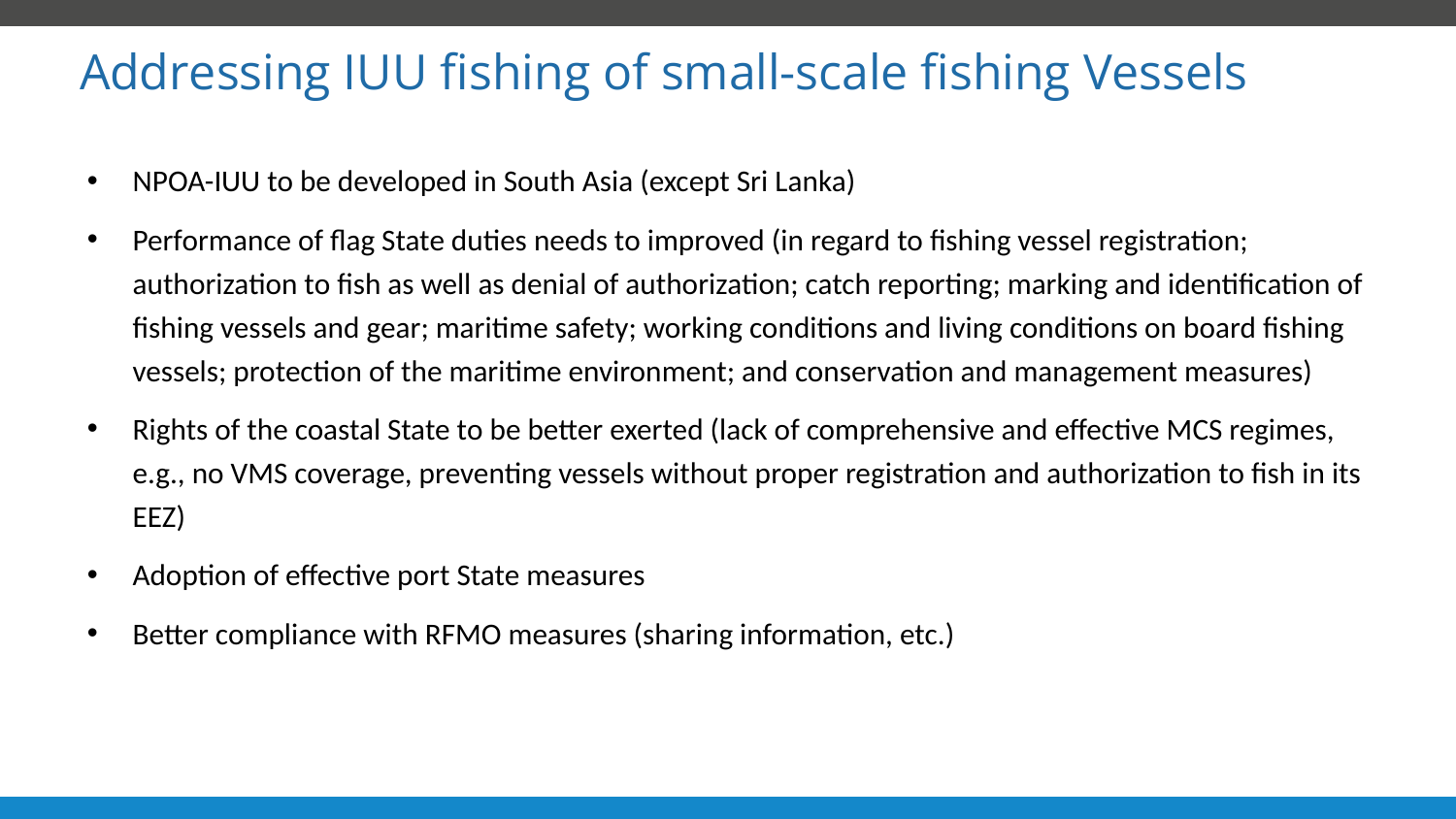

Addressing IUU fishing of small-scale fishing Vessels
NPOA-IUU to be developed in South Asia (except Sri Lanka)
Performance of flag State duties needs to improved (in regard to fishing vessel registration; authorization to fish as well as denial of authorization; catch reporting; marking and identification of fishing vessels and gear; maritime safety; working conditions and living conditions on board fishing vessels; protection of the maritime environment; and conservation and management measures)
Rights of the coastal State to be better exerted (lack of comprehensive and effective MCS regimes, e.g., no VMS coverage, preventing vessels without proper registration and authorization to fish in its EEZ)
Adoption of effective port State measures
Better compliance with RFMO measures (sharing information, etc.)